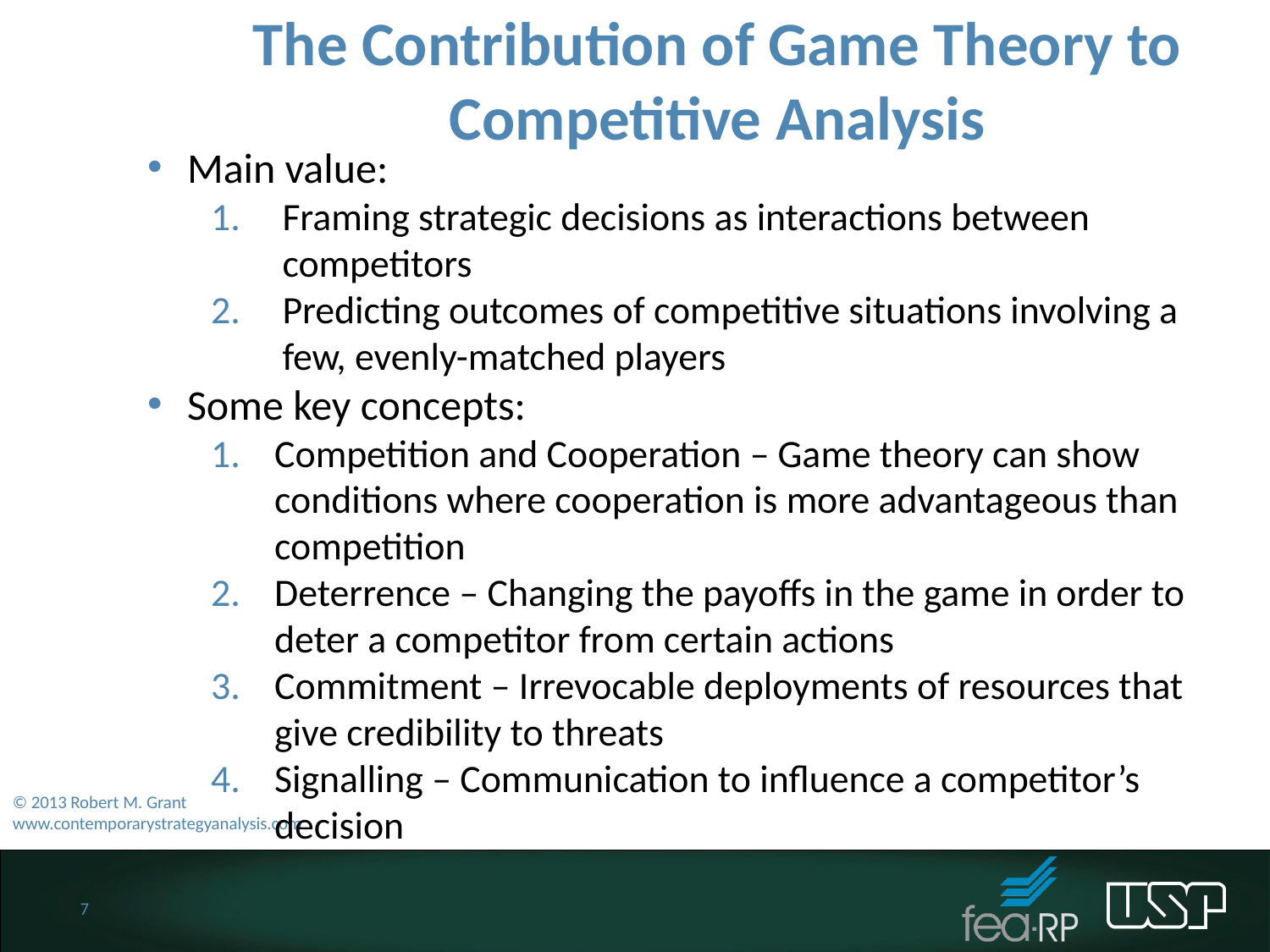

The Contribution of Game Theory to Competitive Analysis
Main value:
Framing strategic decisions as interactions between competitors
Predicting outcomes of competitive situations involving a few, evenly-matched players
Some key concepts:
Competition and Cooperation – Game theory can show conditions where cooperation is more advantageous than competition
Deterrence – Changing the payoffs in the game in order to deter a competitor from certain actions
Commitment – Irrevocable deployments of resources that give credibility to threats
Signalling – Communication to influence a competitor’s decision
© 2013 Robert M. Grant
www.contemporarystrategyanalysis.com
7